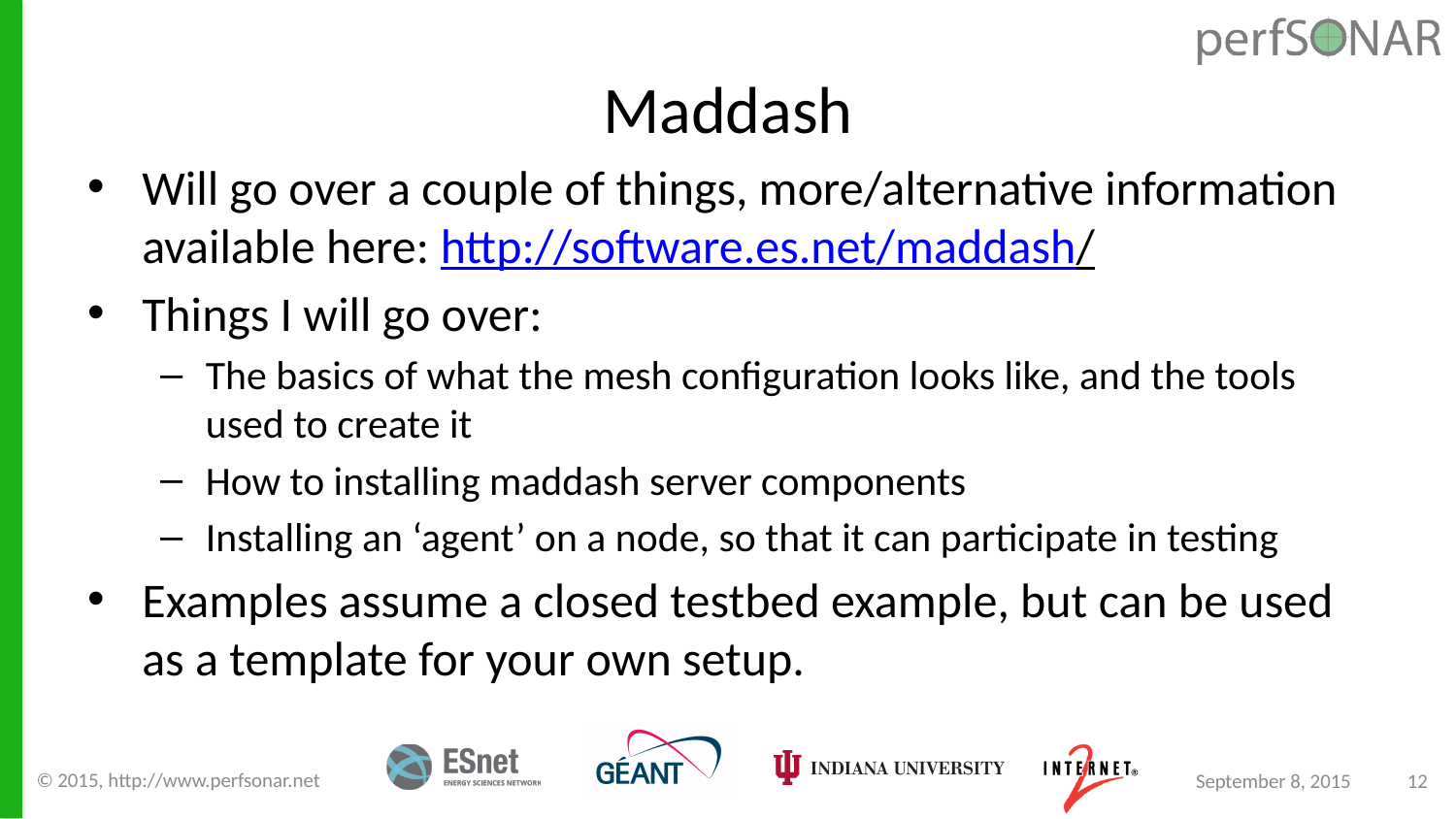

# Maddash
Will go over a couple of things, more/alternative information available here: http://software.es.net/maddash/
Things I will go over:
The basics of what the mesh configuration looks like, and the tools used to create it
How to installing maddash server components
Installing an ‘agent’ on a node, so that it can participate in testing
Examples assume a closed testbed example, but can be used as a template for your own setup.
© 2015, http://www.perfsonar.net
September 8, 2015
12